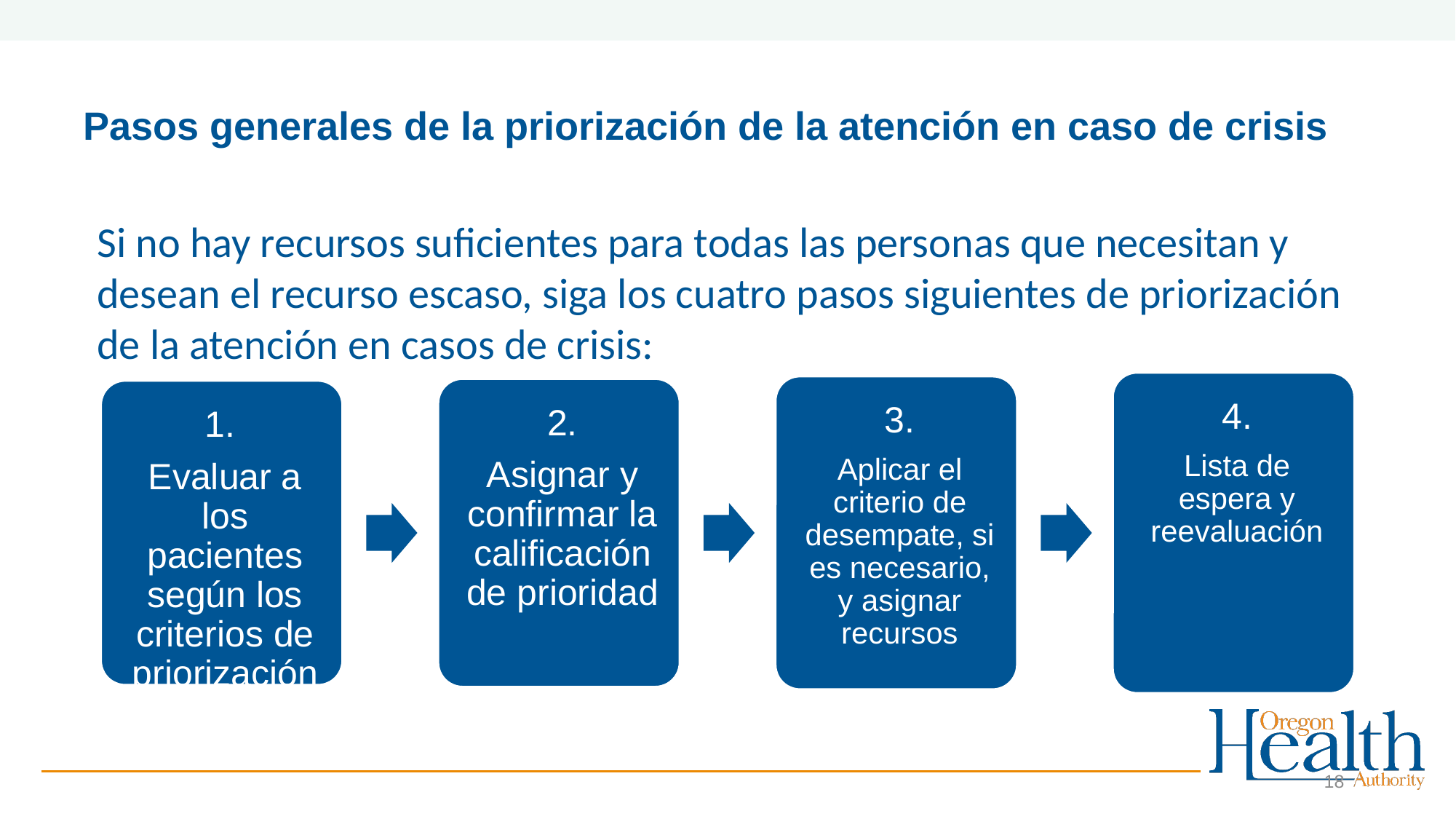

# Pasos generales de la priorización de la atención en caso de crisis
Si no hay recursos suficientes para todas las personas que necesitan y desean el recurso escaso, siga los cuatro pasos siguientes de priorización de la atención en casos de crisis:
1.
Evaluar a los pacientes según los criterios de priorización

2.
Asignar y confirmar la calificación de prioridad

3.
Aplicar el criterio de desempate, si es necesario, y asignar recursos

4.
Lista de espera y reevaluación
18